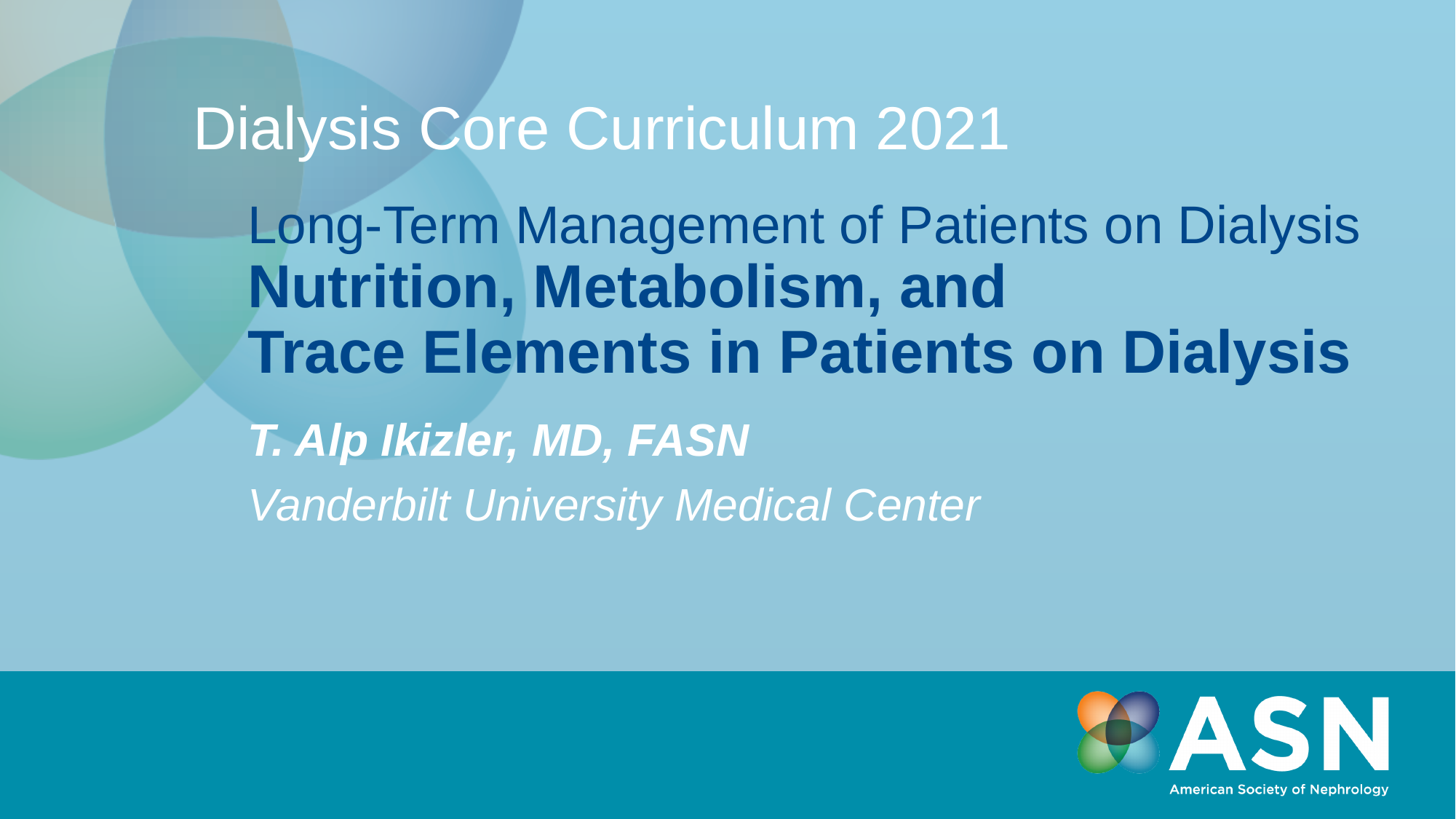

Dialysis Core Curriculum 2021
# Long-Term Management of Patients on Dialysis Nutrition, Metabolism, and Trace Elements in Patients on Dialysis
T. Alp Ikizler, MD, FASN
Vanderbilt University Medical Center